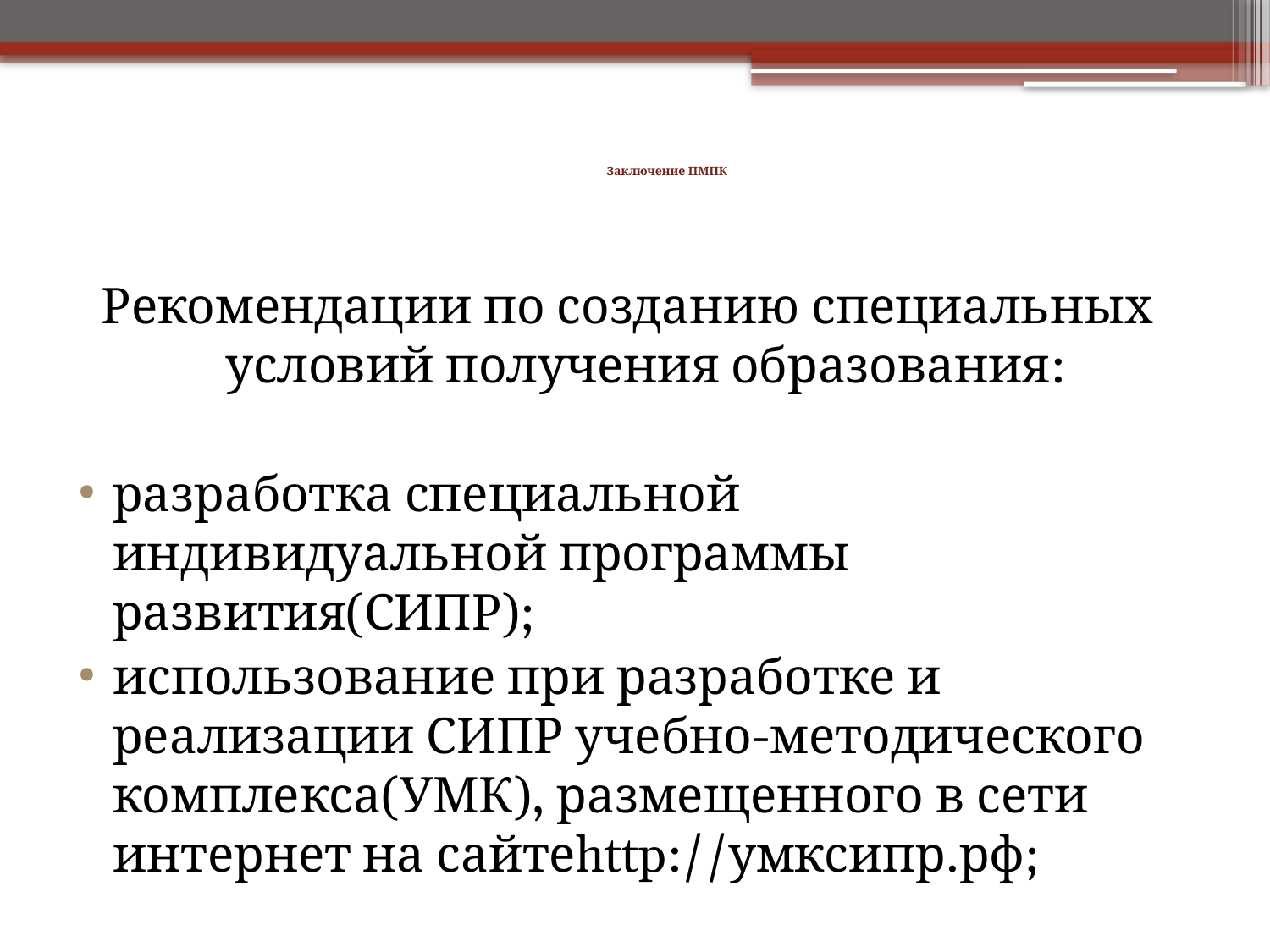

# Заключение ПМПК
Рекомендации по созданию специальных условий получения образования:

разработка специальной индивидуальной программы развития(СИПР);
использование при разработке и реализации СИПР учебно-методического комплекса(УМК), размещенного в сети интернет на сайтеhttp://умксипр.рф;